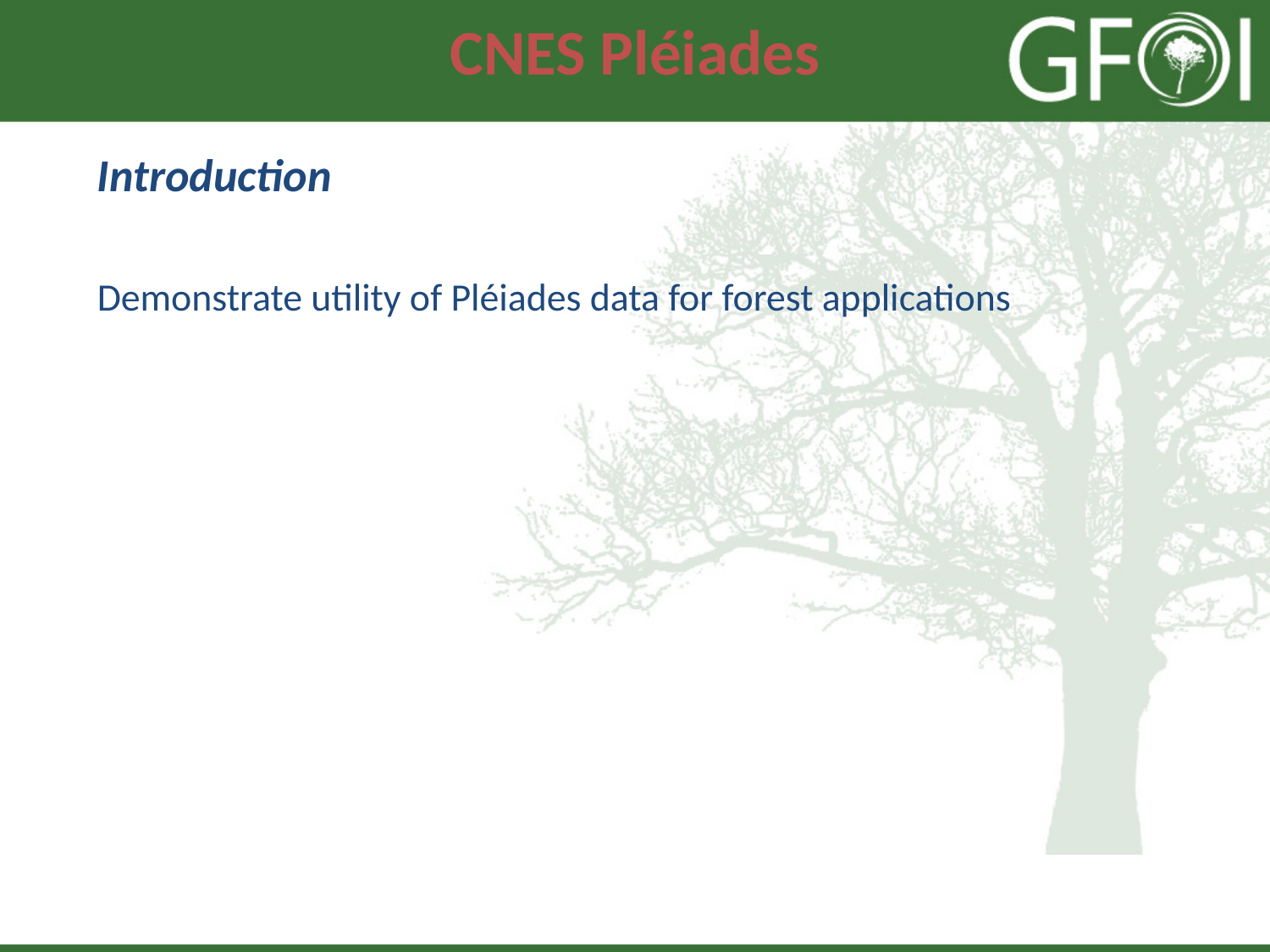

# CNES Pléiades
Introduction

Demonstrate utility of Pléiades data for forest applications